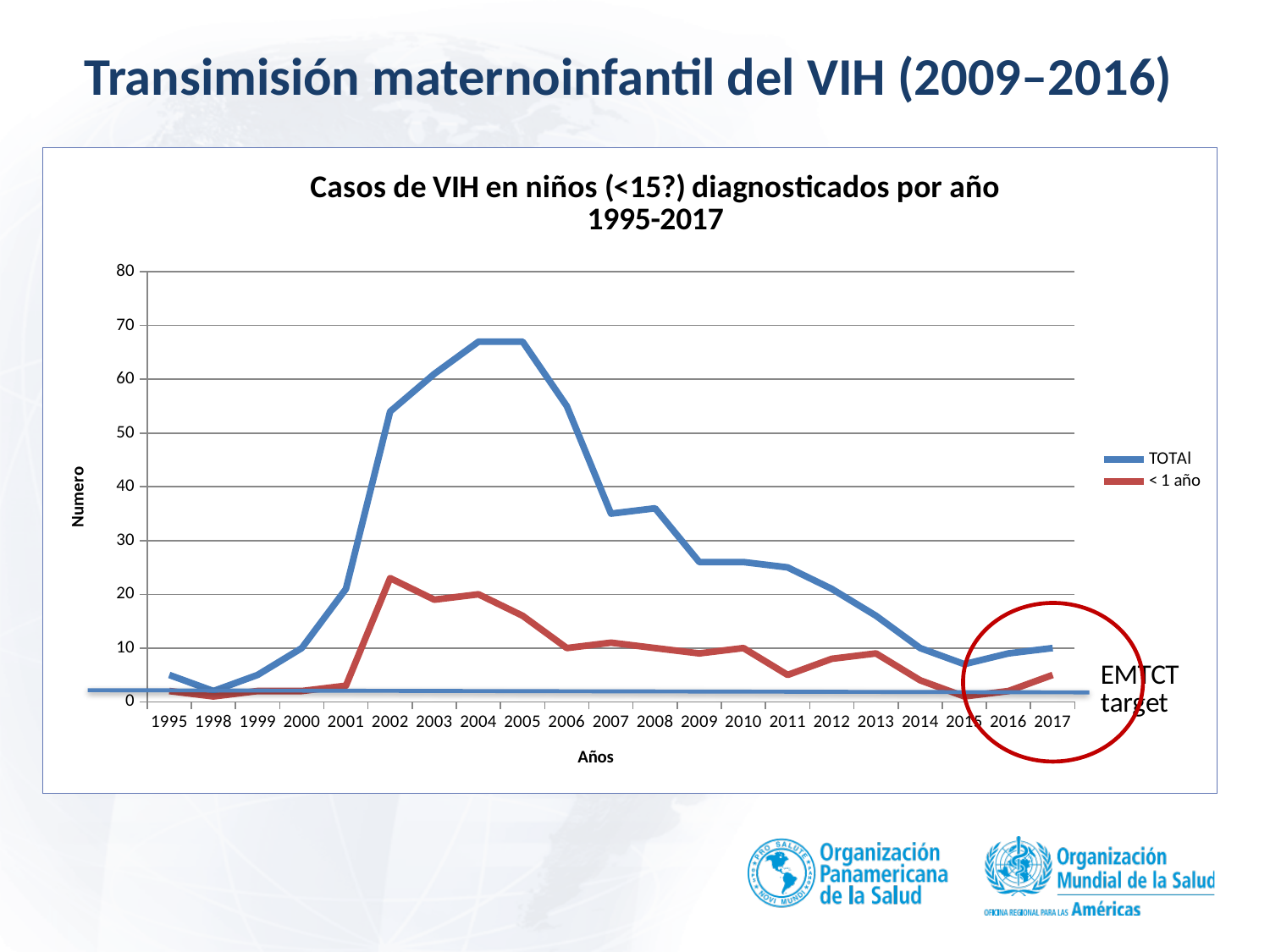

Transimisión maternoinfantil del VIH (2009–2016)

### Chart: Casos de VIH en niños (<15?) diagnosticados por año
1995-2017

| Category | TOTAl | < 1 año |
|---|---|---|
| 1995 | 5.0 | 2.0 |
| 1998 | 2.0 | 1.0 |
| 1999 | 5.0 | 2.0 |
| 2000 | 10.0 | 2.0 |
| 2001 | 21.0 | 3.0 |
| 2002 | 54.0 | 23.0 |
| 2003 | 61.0 | 19.0 |
| 2004 | 67.0 | 20.0 |
| 2005 | 67.0 | 16.0 |
| 2006 | 55.0 | 10.0 |
| 2007 | 35.0 | 11.0 |
| 2008 | 36.0 | 10.0 |
| 2009 | 26.0 | 9.0 |
| 2010 | 26.0 | 10.0 |
| 2011 | 25.0 | 5.0 |
| 2012 | 21.0 | 8.0 |
| 2013 | 16.0 | 9.0 |
| 2014 | 10.0 | 4.0 |
| 2015 | 7.0 | 1.0 |
| 2016 | 9.0 | 2.0 |
| 2017 | 10.0 | 5.0 |